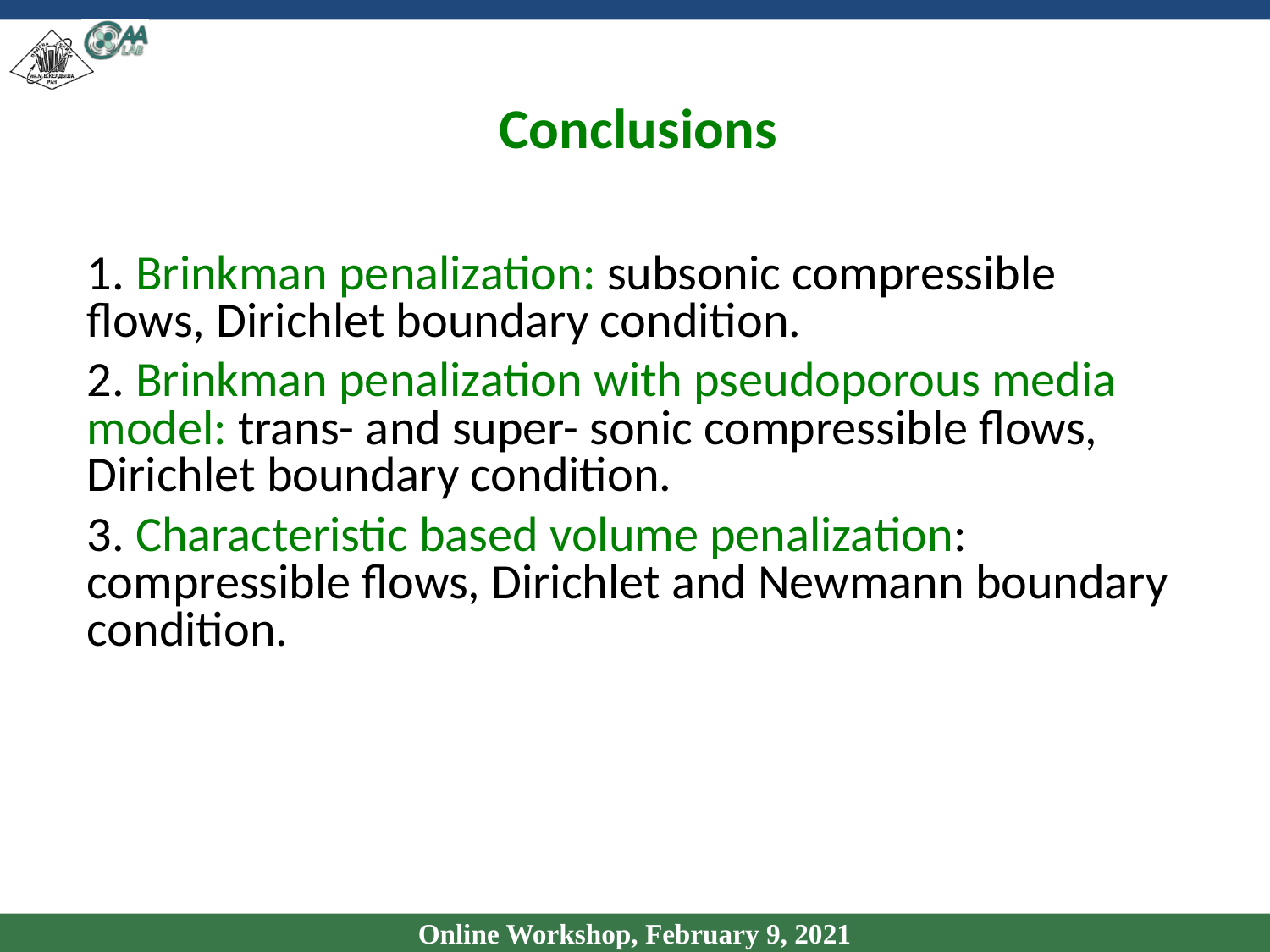

Conclusions
1. Brinkman penalization: subsonic compressible flows, Dirichlet boundary condition.
2. Brinkman penalization with pseudoporous media model: trans- and super- sonic compressible flows, Dirichlet boundary condition.
3. Characteristic based volume penalization: compressible flows, Dirichlet and Newmann boundary condition.